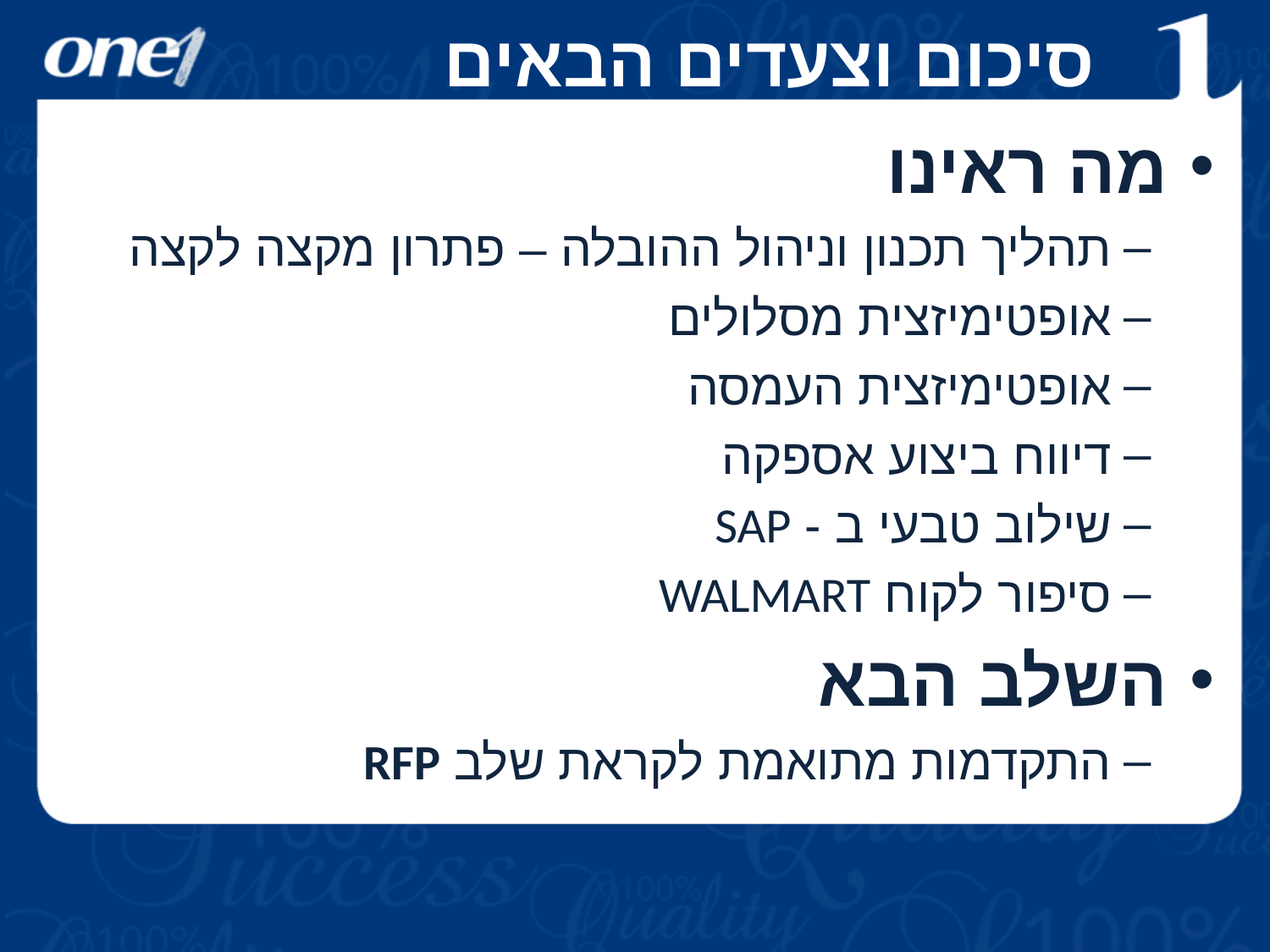

# סיכום וצעדים הבאים
מה ראינו
תהליך תכנון וניהול ההובלה – פתרון מקצה לקצה
אופטימיזצית מסלולים
אופטימיזצית העמסה
דיווח ביצוע אספקה
שילוב טבעי ב - SAP
סיפור לקוח WALMART
השלב הבא
התקדמות מתואמת לקראת שלב RFP